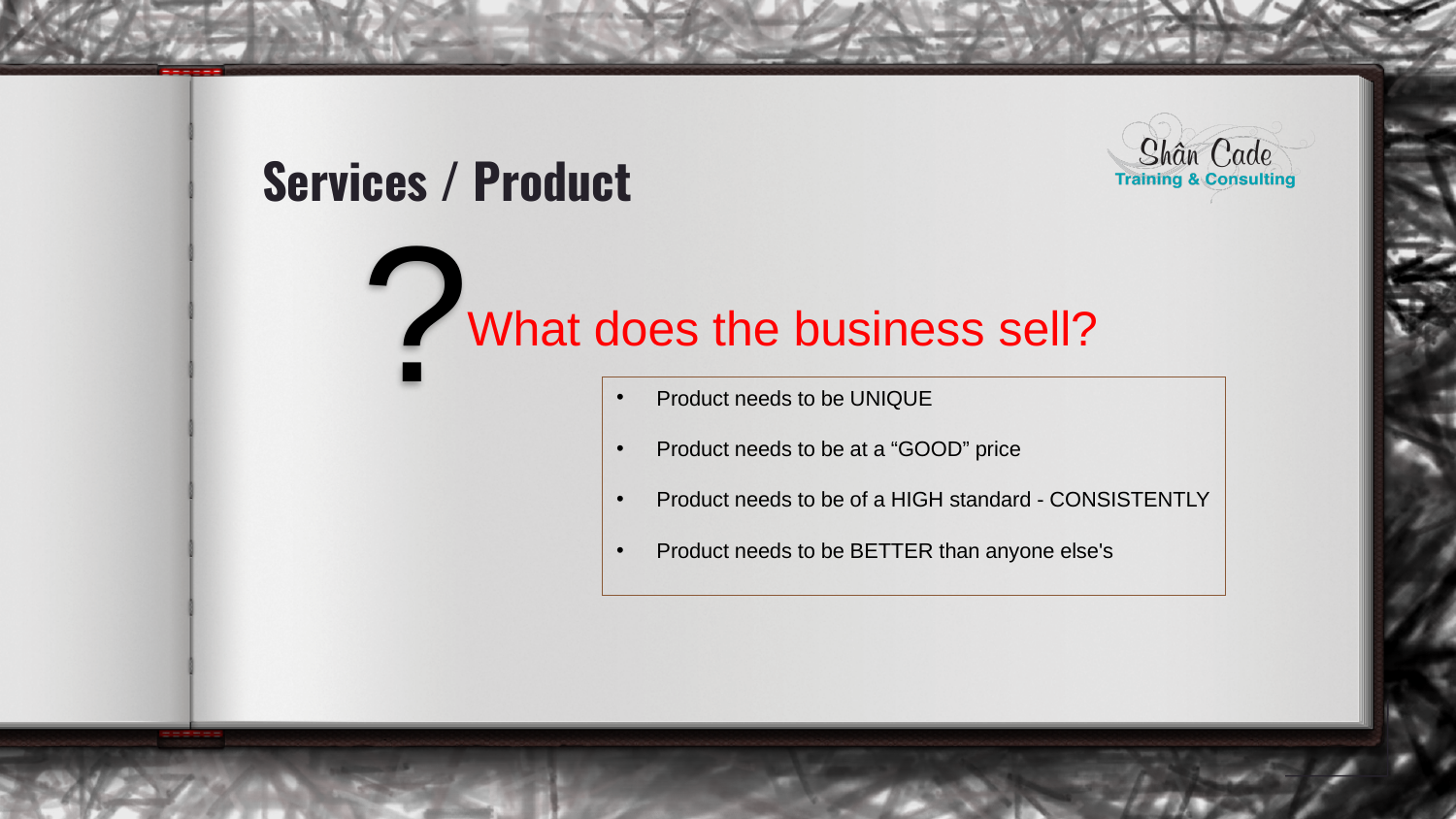

# Services / Product
?
What does the business sell?
 Product needs to be UNIQUE

 Product needs to be at a “GOOD” price

 Product needs to be of a HIGH standard - CONSISTENTLY

 Product needs to be BETTER than anyone else's